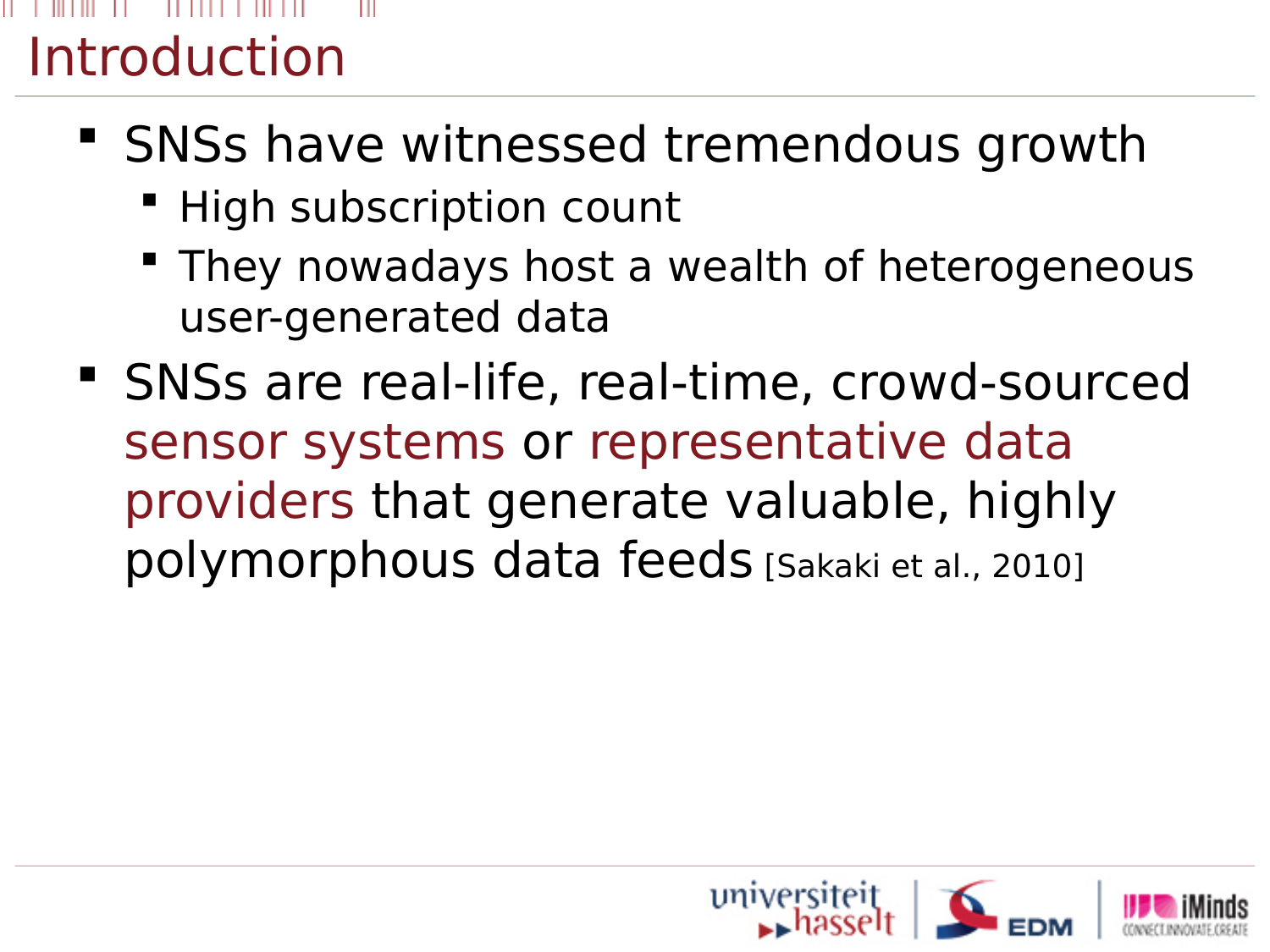

# Introduction
SNSs have witnessed tremendous growth
High subscription count
They nowadays host a wealth of heterogeneous user-generated data
SNSs are real-life, real-time, crowd-sourced sensor systems or representative data providers that generate valuable, highly polymorphous data feeds [Sakaki et al., 2010]